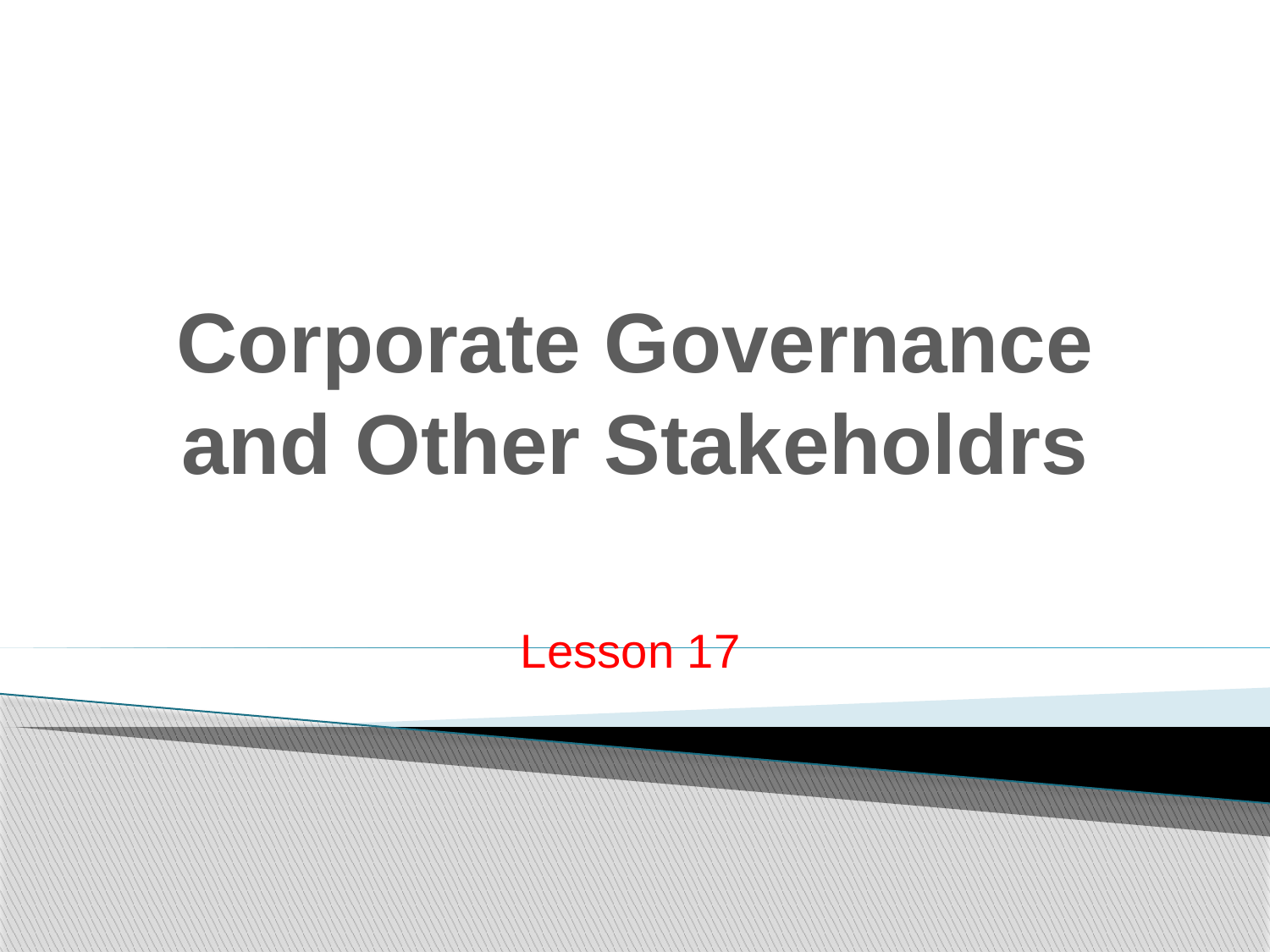

# Corporate Governance and Other Stakeholdrs

Lesson 17